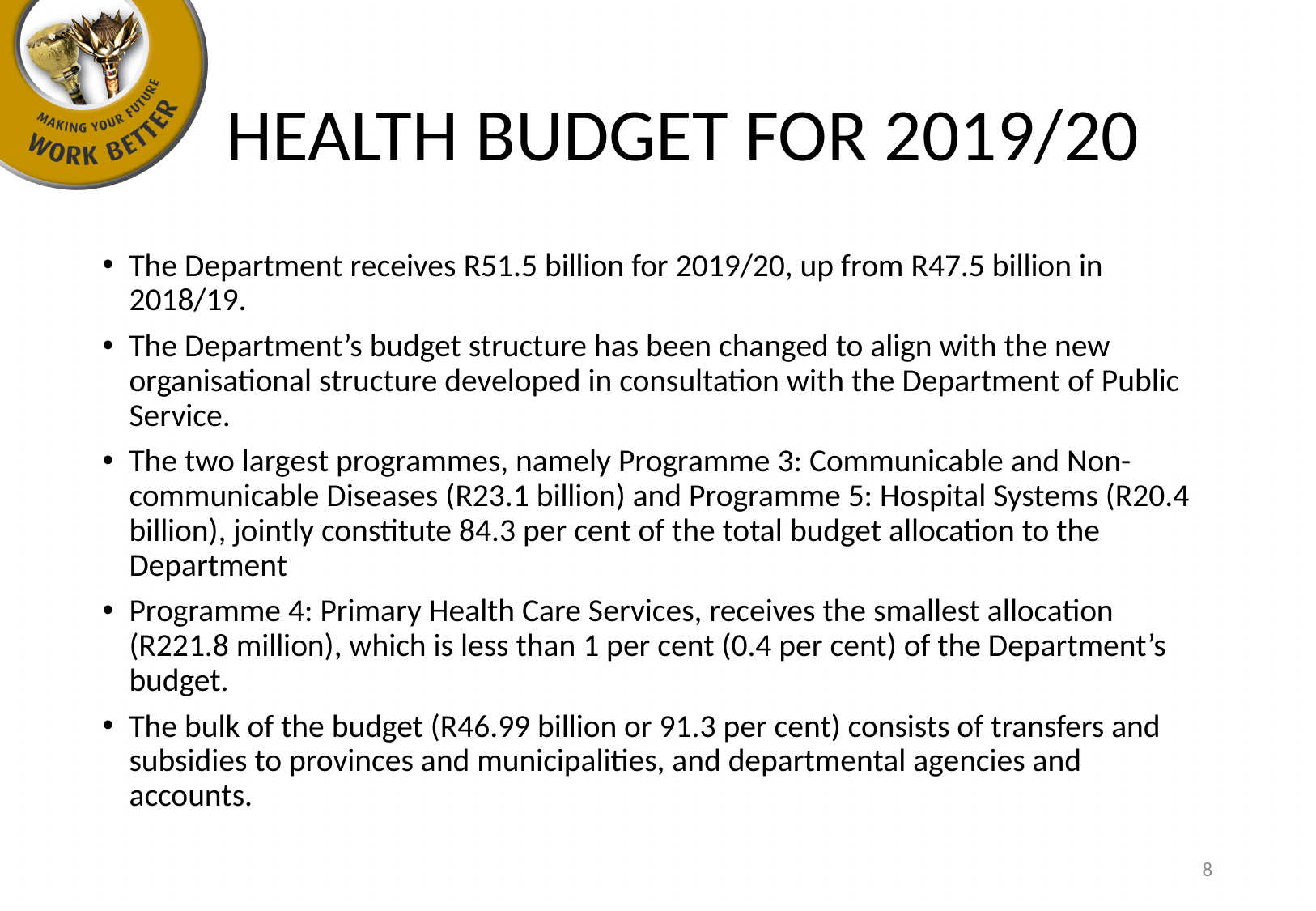

# HEALTH BUDGET FOR 2019/20
The Department receives R51.5 billion for 2019/20, up from R47.5 billion in 2018/19.
The Department’s budget structure has been changed to align with the new organisational structure developed in consultation with the Department of Public Service.
The two largest programmes, namely Programme 3: Communicable and Non-communicable Diseases (R23.1 billion) and Programme 5: Hospital Systems (R20.4 billion), jointly constitute 84.3 per cent of the total budget allocation to the Department
Programme 4: Primary Health Care Services, receives the smallest allocation (R221.8 million), which is less than 1 per cent (0.4 per cent) of the Department’s budget.
The bulk of the budget (R46.99 billion or 91.3 per cent) consists of transfers and subsidies to provinces and municipalities, and departmental agencies and accounts.
8